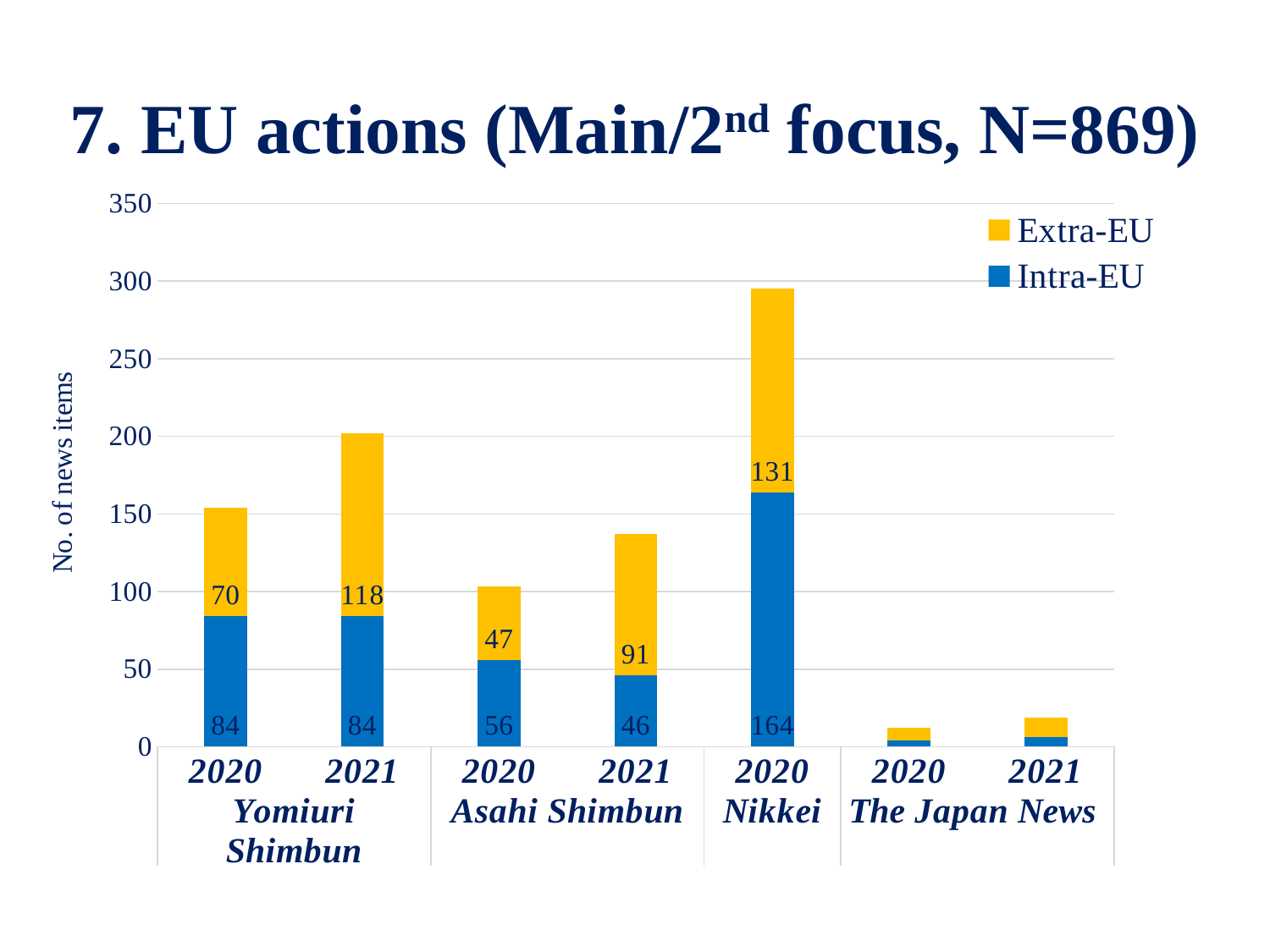

# 7. EU actions (Main/2nd focus, N=869)

### Chart

| Category | Intra-EU | Extra-EU |
|---|---|---|
| 2020 | 84.0 | 70.0 |
| 2021 | 84.0 | 118.0 |
| 2020 | 56.0 | 47.0 |
| 2021 | 46.0 | 91.0 |
| 2020 | 164.0 | 131.0 |
| 2020 | 4.0 | 8.0 |
| 2021 | 6.0 | 13.0 |